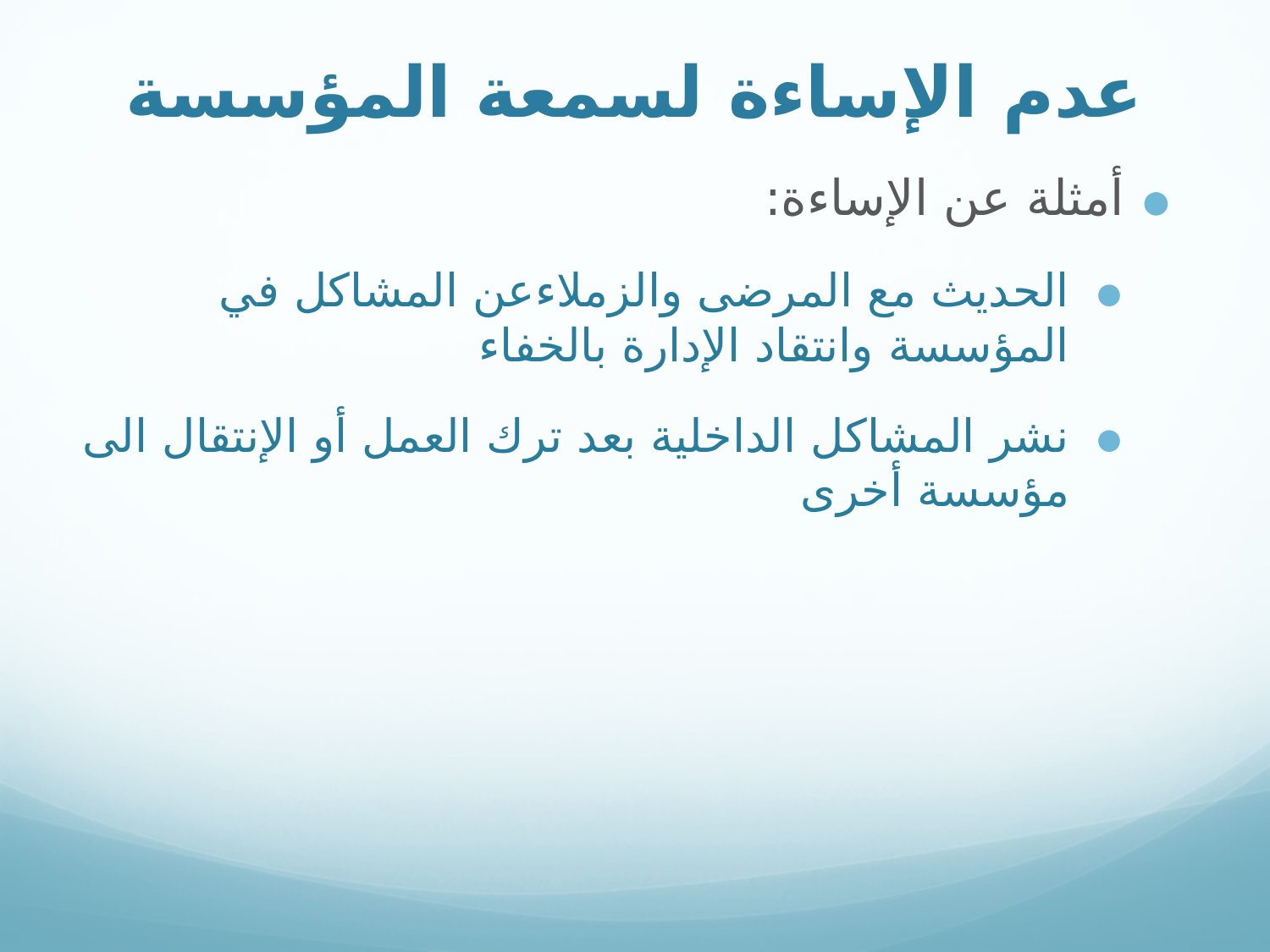

# عدم الإساءة لسمعة المؤسسة
أمثلة عن الإساءة:
الحديث مع المرضى والزملاءعن المشاكل في المؤسسة وانتقاد الإدارة بالخفاء
نشر المشاكل الداخلية بعد ترك العمل أو الإنتقال الى مؤسسة أخرى